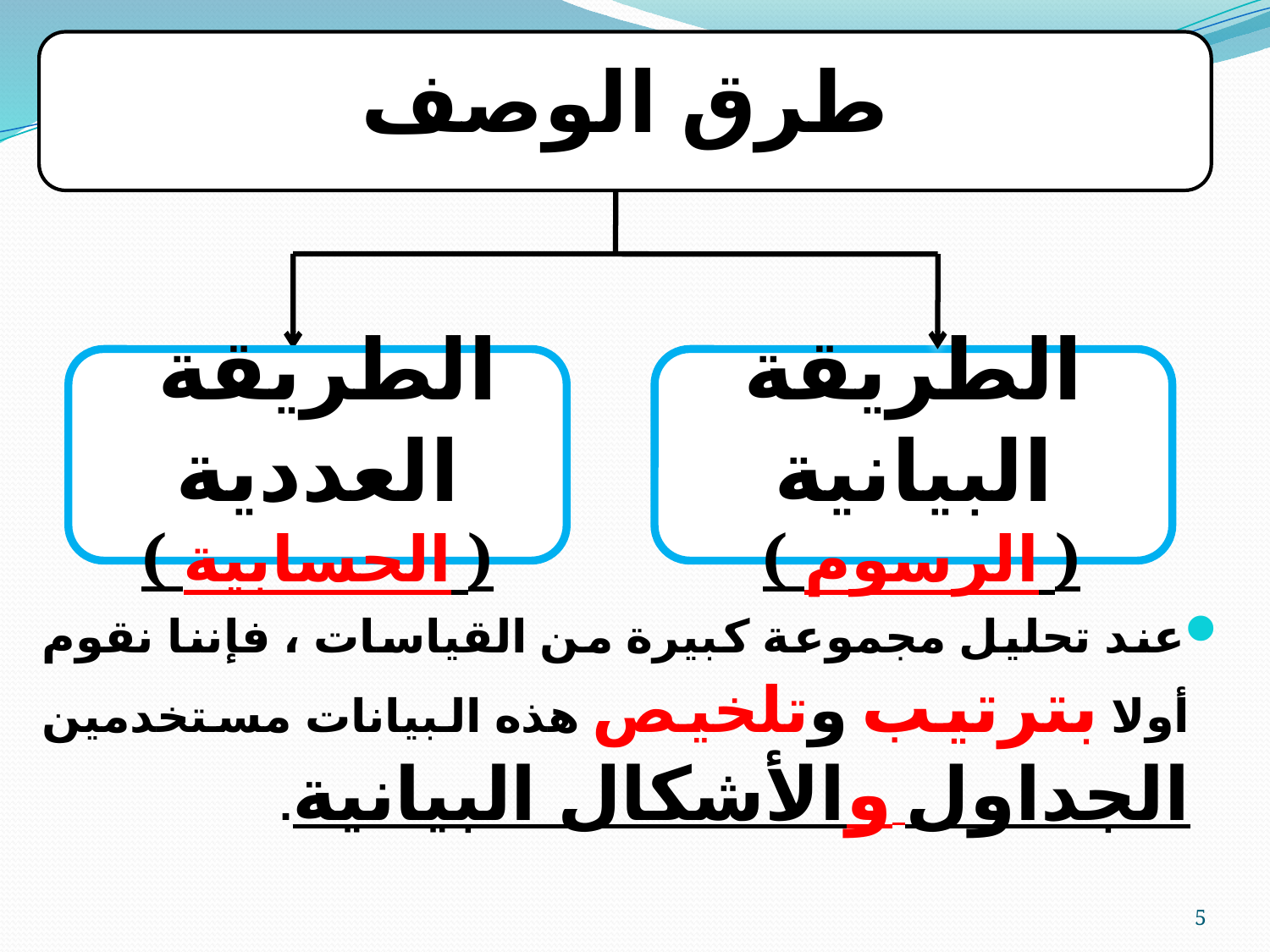

طرق الوصف

عند تحليل مجموعة كبيرة من القياسات ، فإننا نقوم أولا بترتيب وتلخيص هذه البيانات مستخدمين الجداول والأشكال البيانية.

 الطريقة العددية
( الحسابية )

الطريقة البيانية
 ( الرسوم )

5